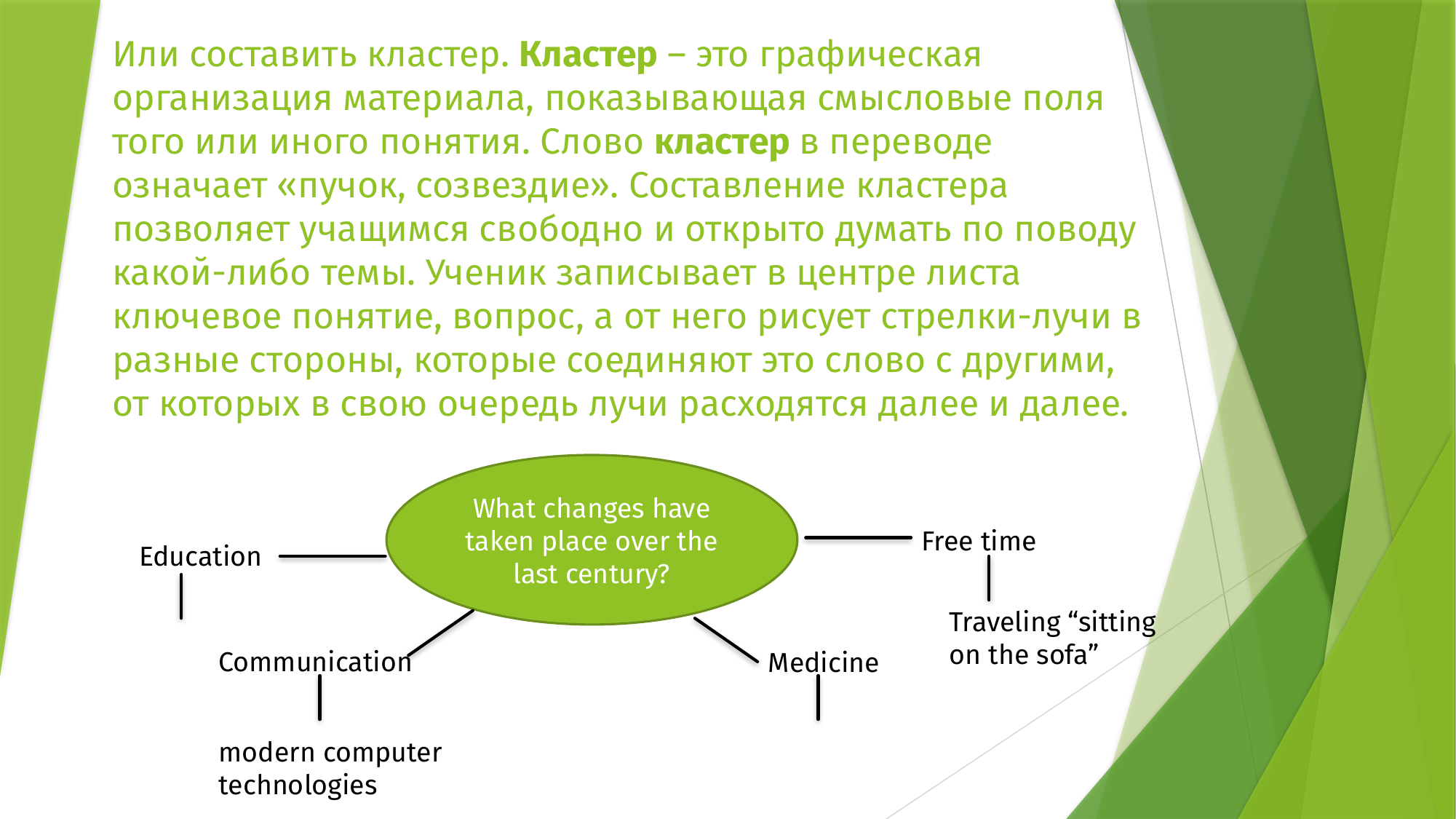

# Или составить кластер. Кластер – это графическая организация материала, показывающая смысловые поля того или иного понятия. Слово кластер в переводе означает «пучок, созвездие». Составление кластера позволяет учащимся свободно и открыто думать по поводу какой-либо темы. Ученик записывает в центре листа ключевое понятие, вопрос, а от него рисует стрелки-лучи в разные стороны, которые соединяют это слово с другими, от которых в свою очередь лучи расходятся далее и далее.
What changes have taken place over the last century?
Free time
Education
Traveling “sitting on the sofa”
Communication
Medicine
modern computer technologies